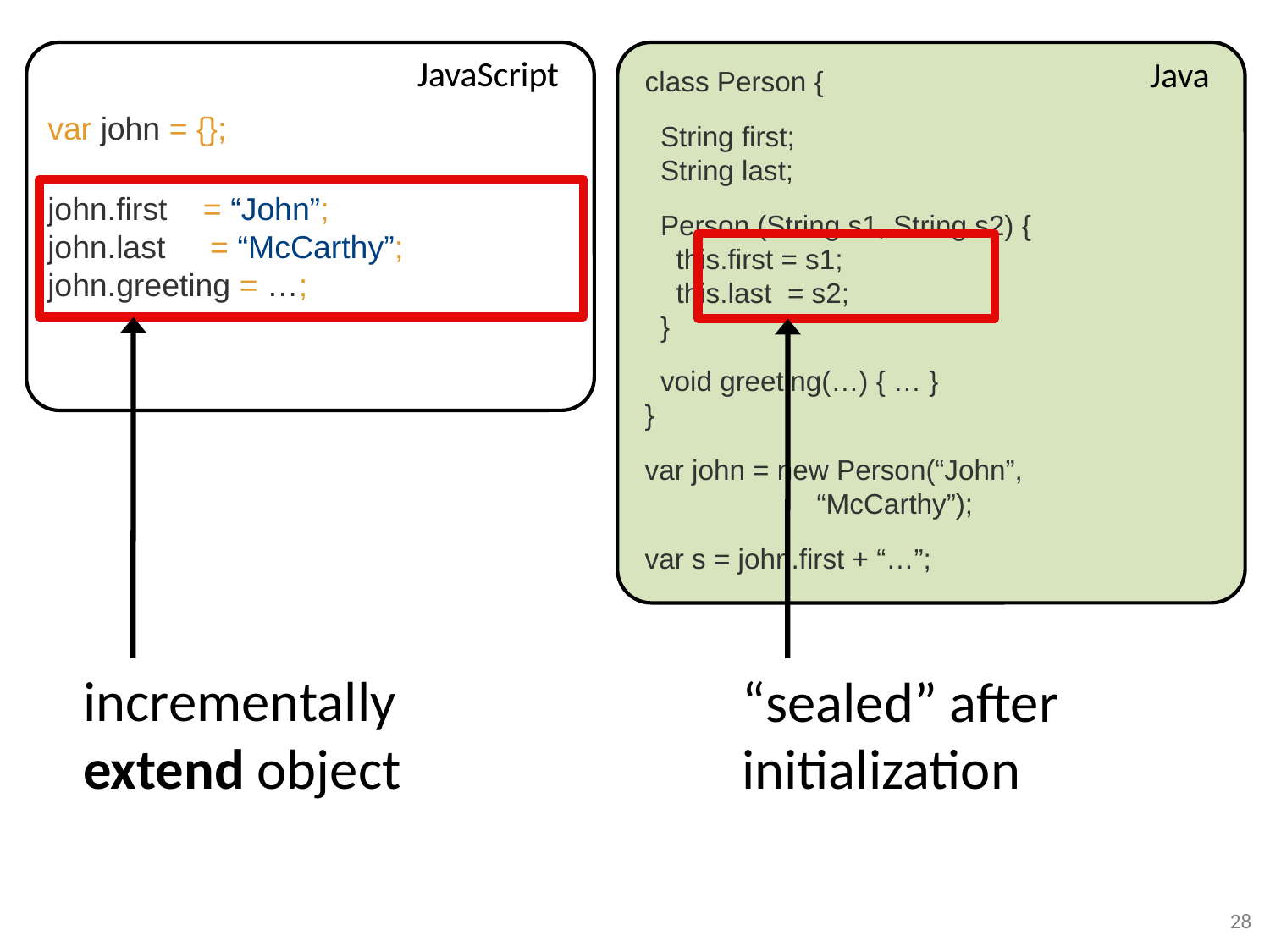

JavaScript
Java
class Person {
  String first;
  String last;
  Person (String s1, String s2) {
    this.first = s1;
    this.last  = s2;
  }
  void greeting(…) { … }
}
var john = new Person(“John”,
                      “McCarthy”);
var s = john.first + “…”;
var john = {};
john.first    = “John”;
john.last     = “McCarthy”;
john.greeting = …;

incrementally extend object

“sealed” after initialization
28